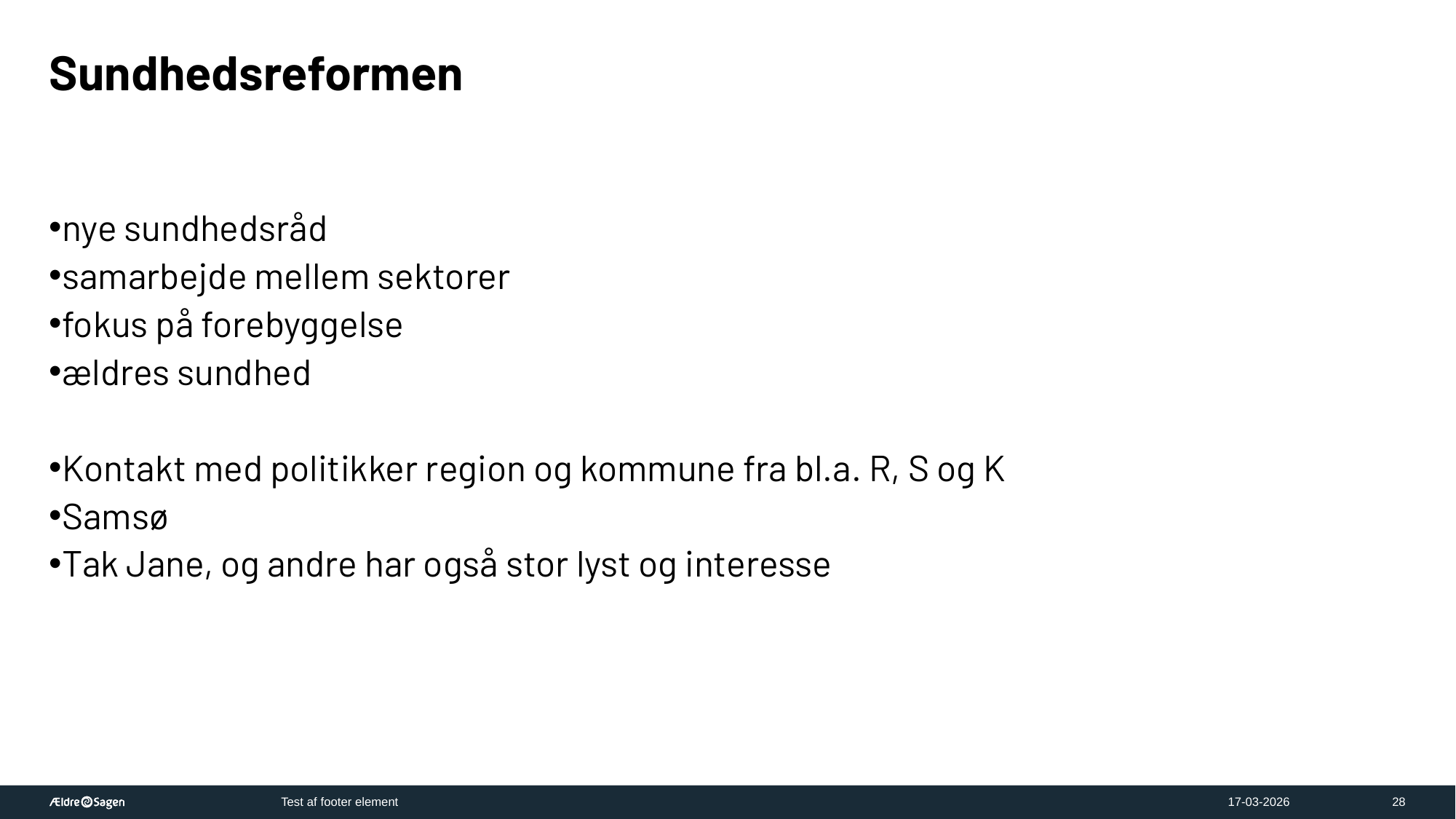

# Sundhedsreformen
nye sundhedsråd
samarbejde mellem sektorer
fokus på forebyggelse
ældres sundhed

Kontakt med politikker region og kommune fra bl.a. R, S og K
Samsø
Tak Jane, og andre har også stor lyst og interesse

Test af footer element
17-03-2026
28